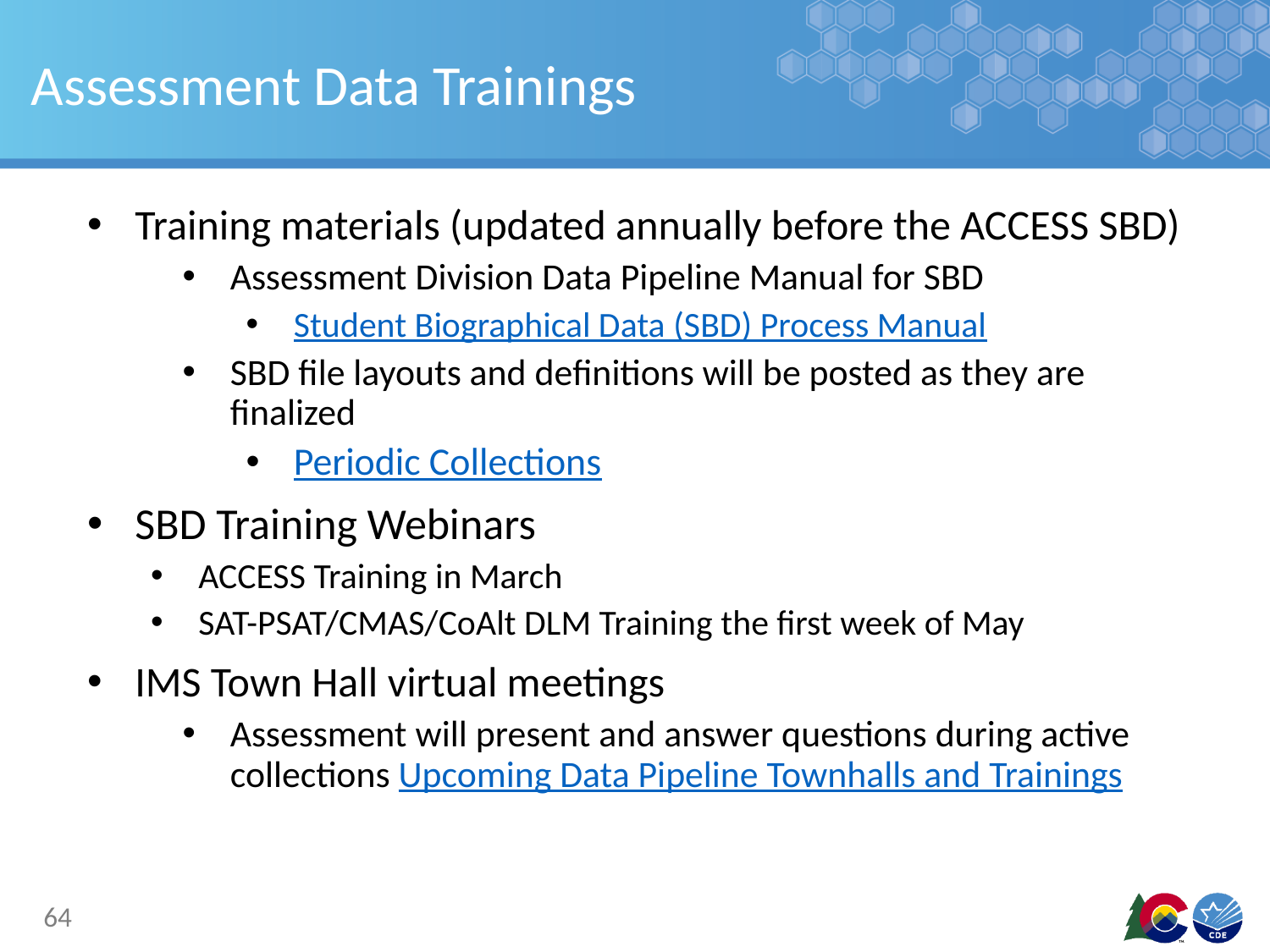

# Assessment Data Trainings
Training materials (updated annually before the ACCESS SBD)
Assessment Division Data Pipeline Manual for SBD
Student Biographical Data (SBD) Process Manual
SBD file layouts and definitions will be posted as they are finalized
Periodic Collections
SBD Training Webinars
ACCESS Training in March
SAT-PSAT/CMAS/CoAlt DLM Training the first week of May
IMS Town Hall virtual meetings
Assessment will present and answer questions during active collections Upcoming Data Pipeline Townhalls and Trainings
64